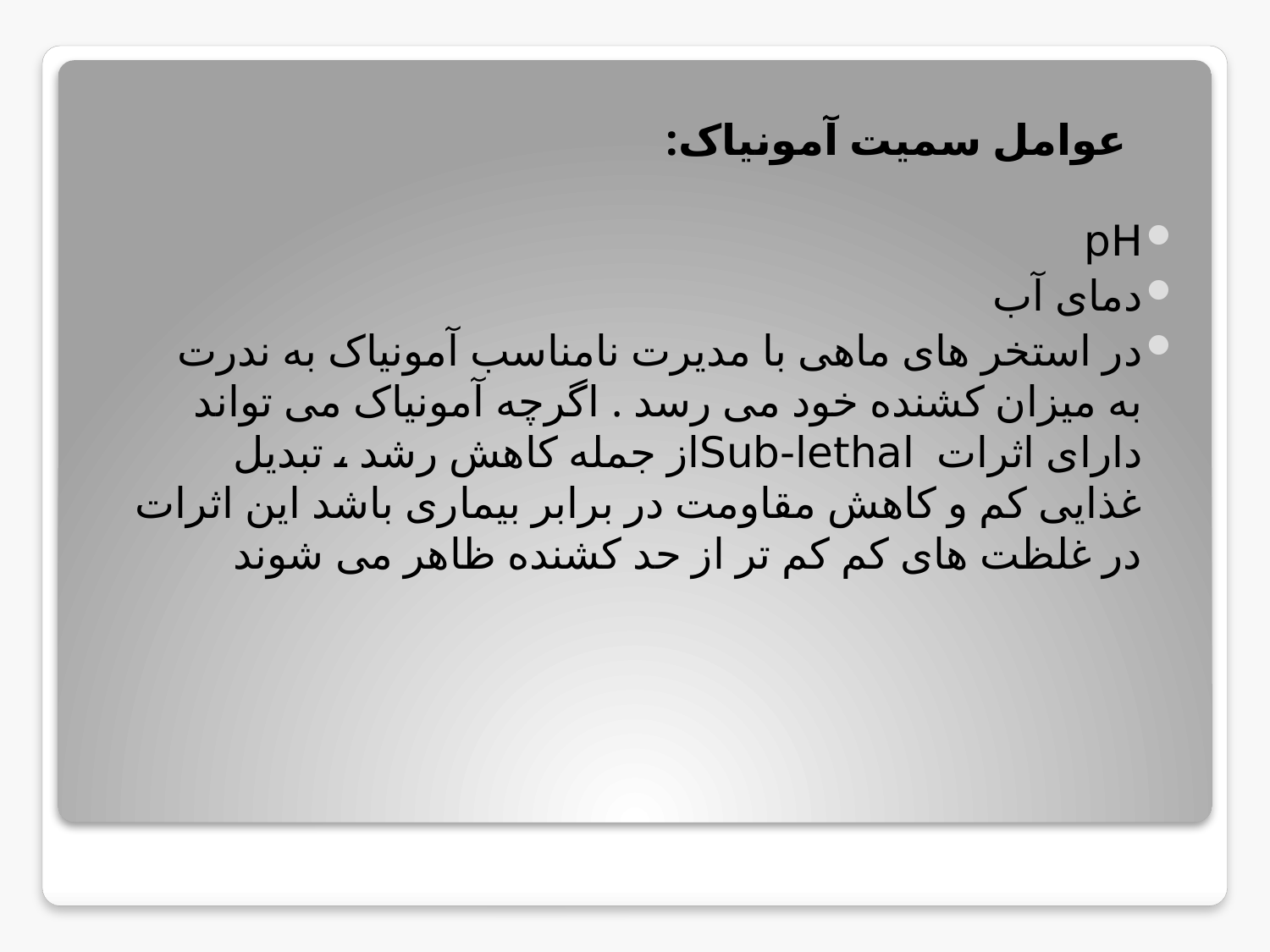

عوامل سمیت آمونیاک:
pH
دمای آب
در استخر های ماهی با مدیرت نامناسب آمونیاک به ندرت به میزان کشنده خود می رسد . اگرچه آمونیاک می تواند دارای اثرات  Sub-lethalاز جمله کاهش رشد ، تبدیل غذایی کم و کاهش مقاومت در برابر بیماری باشد این اثرات در غلظت های کم کم تر از حد کشنده ظاهر می شوند